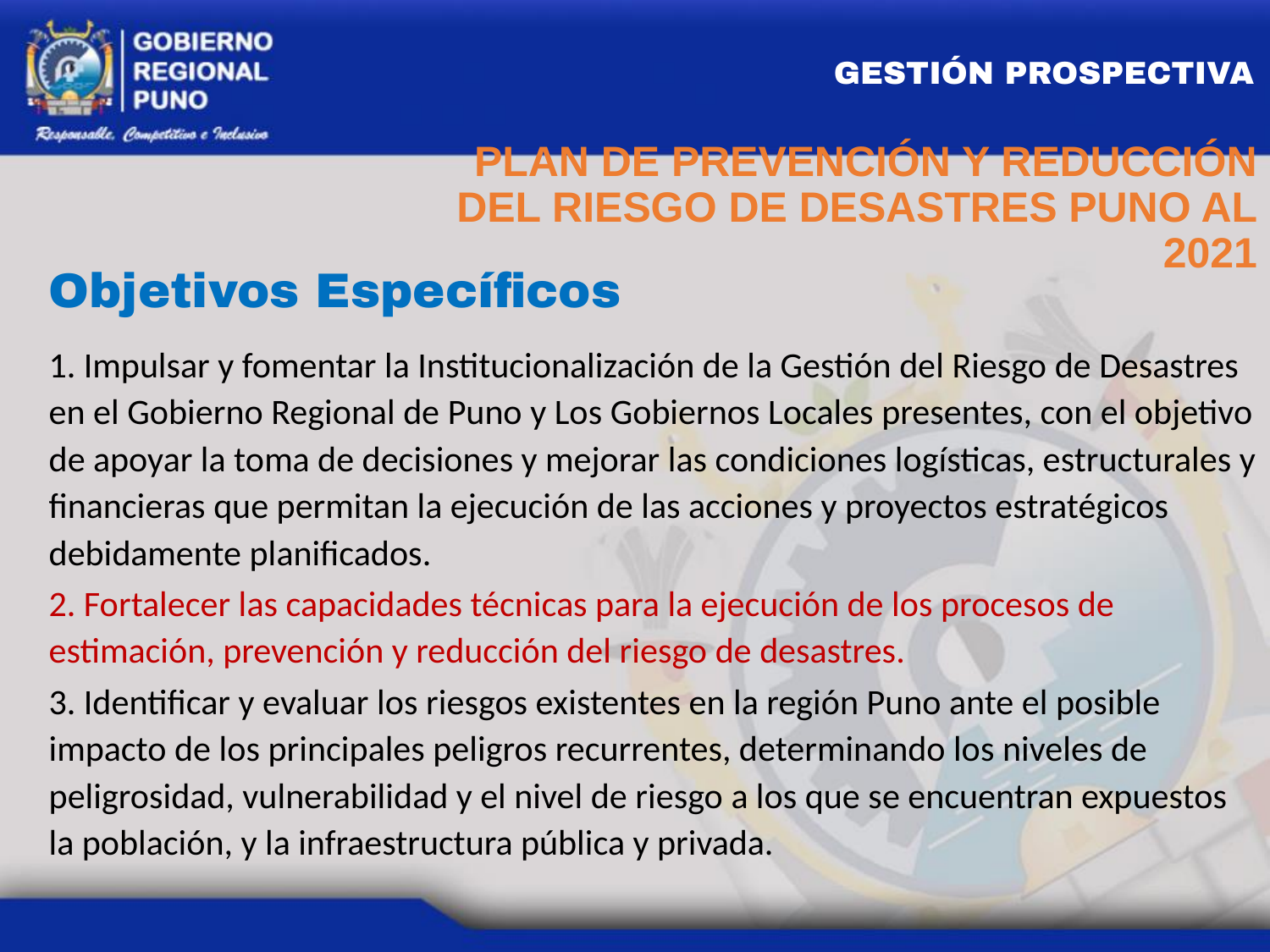

GESTIÓN PROSPECTIVA
PLAN DE PREVENCIÓN Y REDUCCIÓN DEL RIESGO DE DESASTRES PUNO AL 2021

Objetivos Específicos

1. Impulsar y fomentar la Institucionalización de la Gestión del Riesgo de Desastres en el Gobierno Regional de Puno y Los Gobiernos Locales presentes, con el objetivo de apoyar la toma de decisiones y mejorar las condiciones logísticas, estructurales y financieras que permitan la ejecución de las acciones y proyectos estratégicos debidamente planificados.
2. Fortalecer las capacidades técnicas para la ejecución de los procesos de estimación, prevención y reducción del riesgo de desastres.
3. Identificar y evaluar los riesgos existentes en la región Puno ante el posible impacto de los principales peligros recurrentes, determinando los niveles de peligrosidad, vulnerabilidad y el nivel de riesgo a los que se encuentran expuestos la población, y la infraestructura pública y privada.